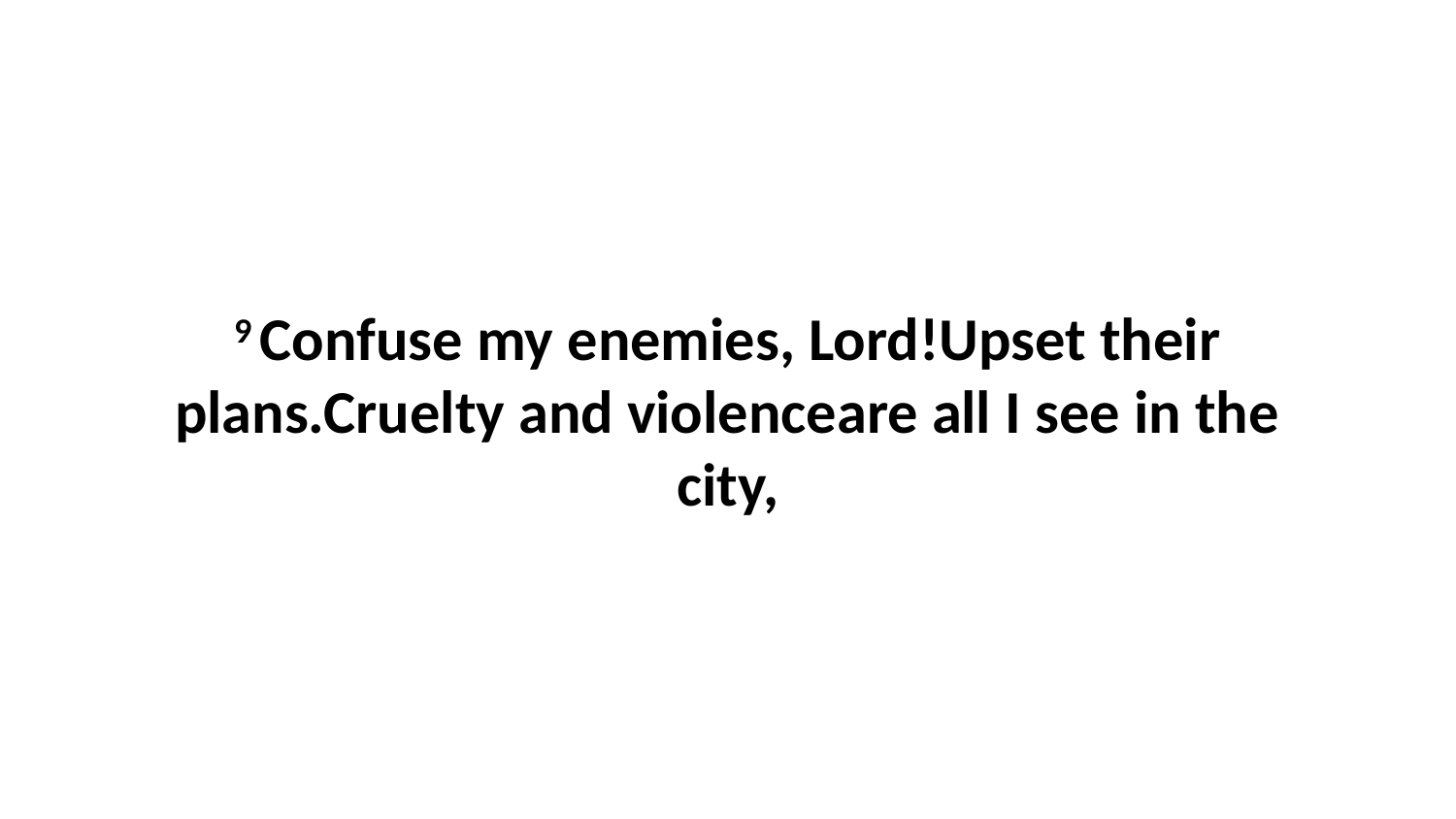

9 Confuse my enemies, Lord!Upset their plans.Cruelty and violenceare all I see in the city,